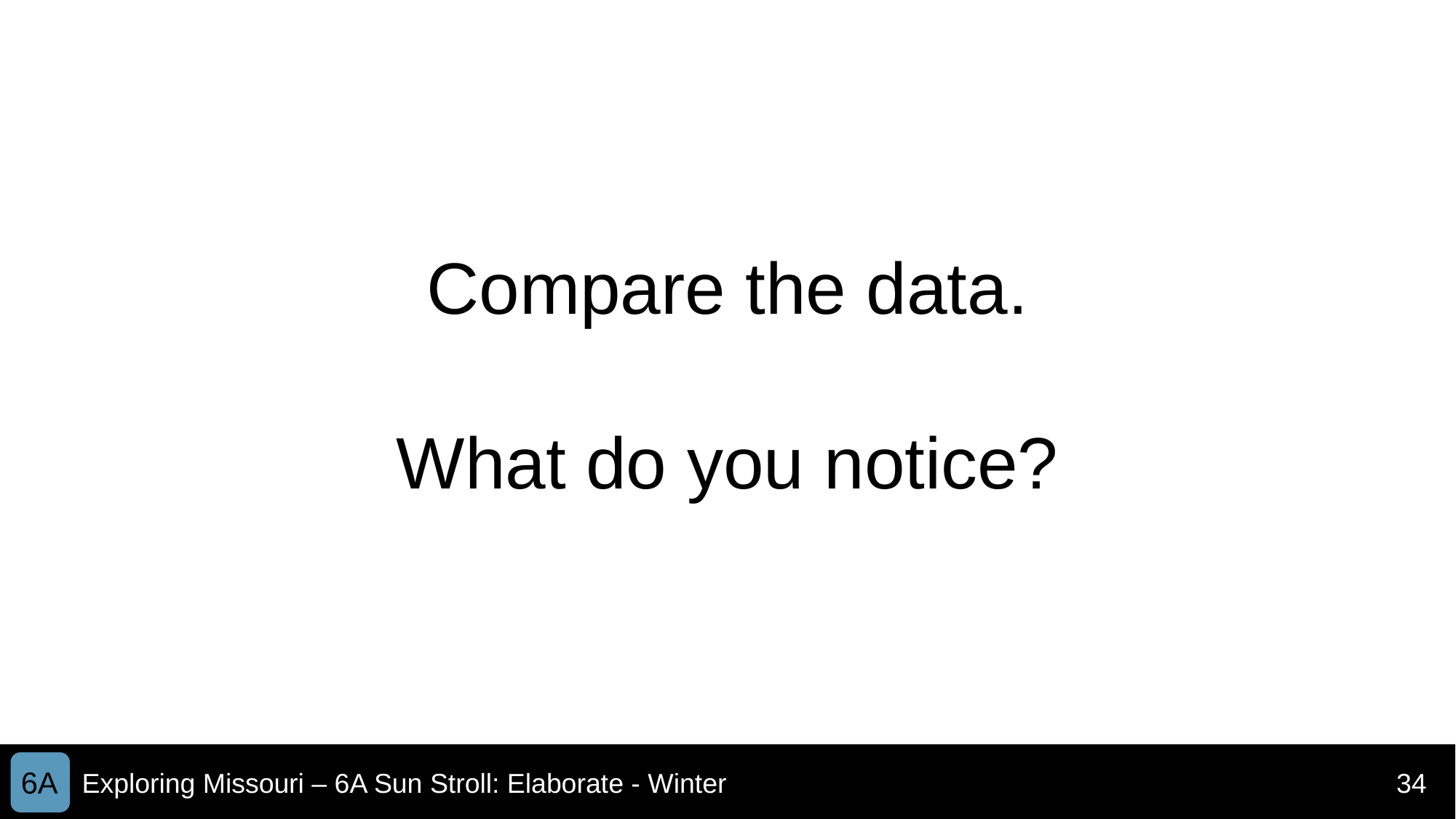

Compare the data.

What do you notice?

6A
Exploring Missouri – 6A Sun Stroll: Elaborate - Winter
34